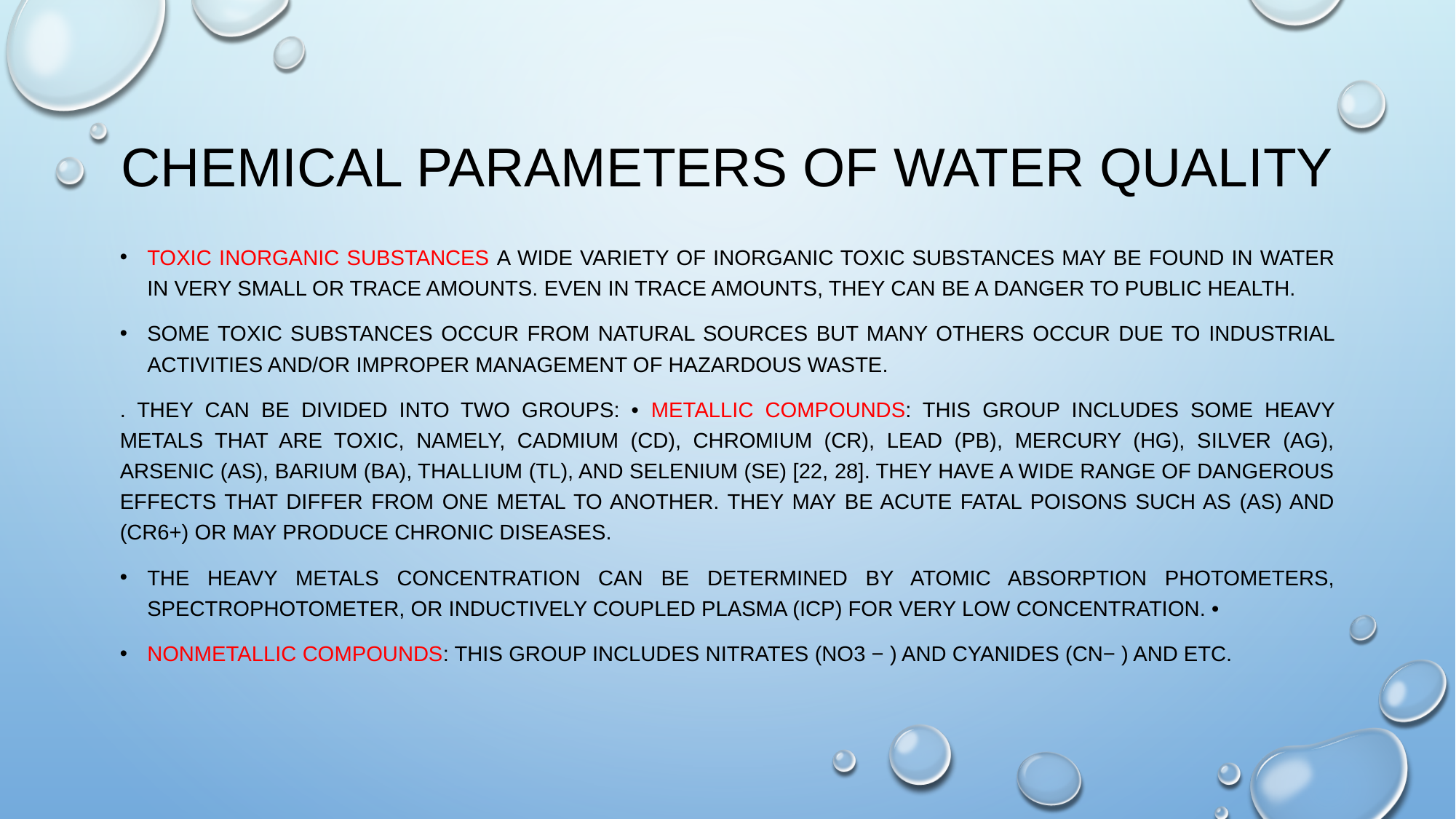

# Chemical Parameters of Water Quality
Toxic inorganic substances A wide variety of inorganic toxic substances may be found in water in very small or trace amounts. Even in trace amounts, they can be a danger to public health.
Some toxic substances occur from natural sources but many others occur due to industrial activities and/or improper management of hazardous waste.
. They can be divided into two groups: • Metallic compounds: This group includes some heavy metals that are toxic, namely, cadmium (Cd), chromium (Cr), lead (Pb), mercury (Hg), silver (Ag), arsenic (As), barium (Ba), thallium (Tl), and selenium (Se) [22, 28]. They have a wide range of dangerous effects that differ from one metal to another. They may be acute fatal poisons such as (As) and (Cr6+) or may produce chronic diseases.
The heavy metals concentration can be determined by atomic absorption photometers, spectrophotometer, or inductively coupled plasma (ICP) for very low concentration. •
Nonmetallic compounds: This group includes nitrates (NO3 − ) and cyanides (CN− ) and etc.